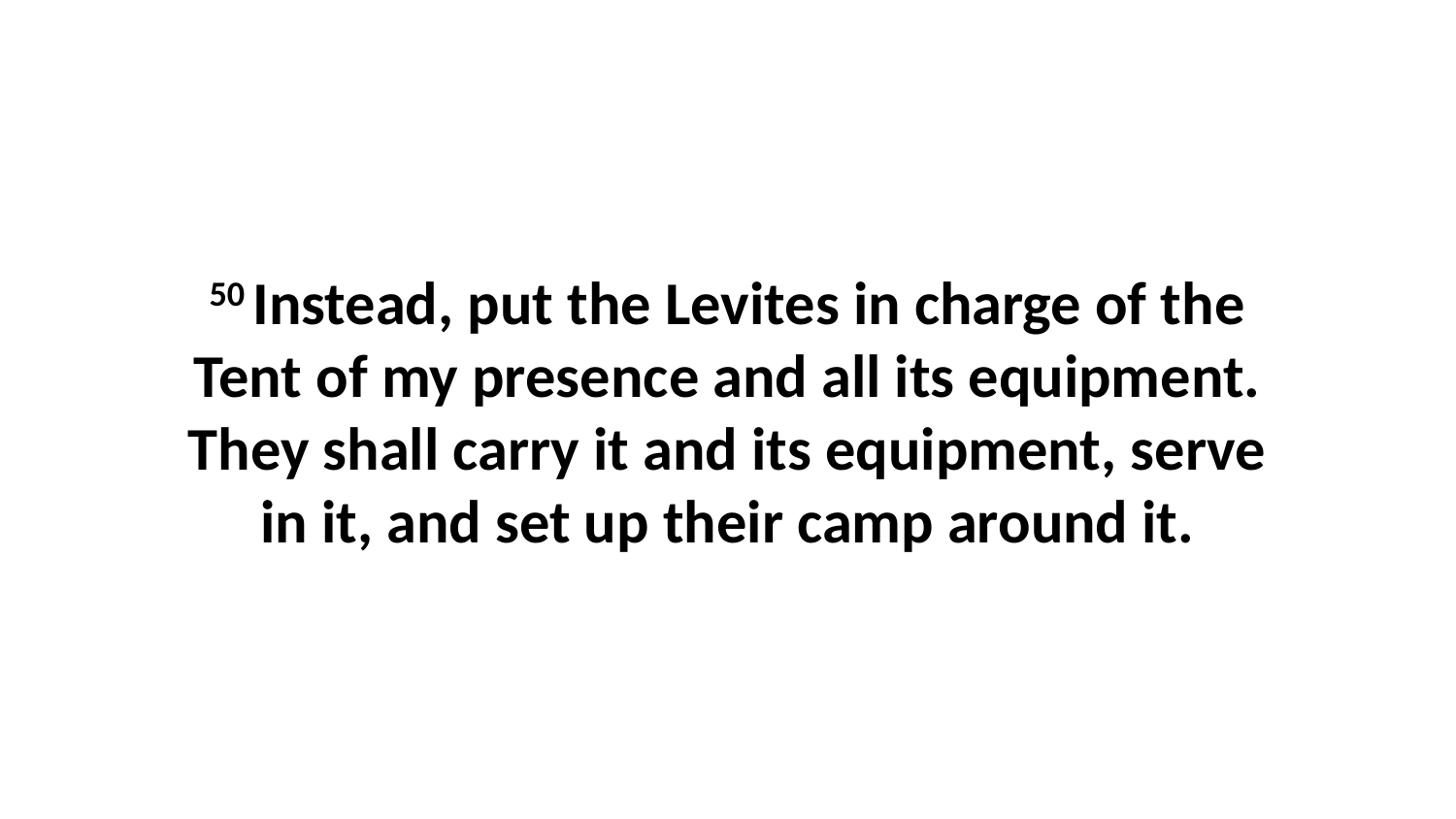

50 Instead, put the Levites in charge of the Tent of my presence and all its equipment. They shall carry it and its equipment, serve in it, and set up their camp around it.